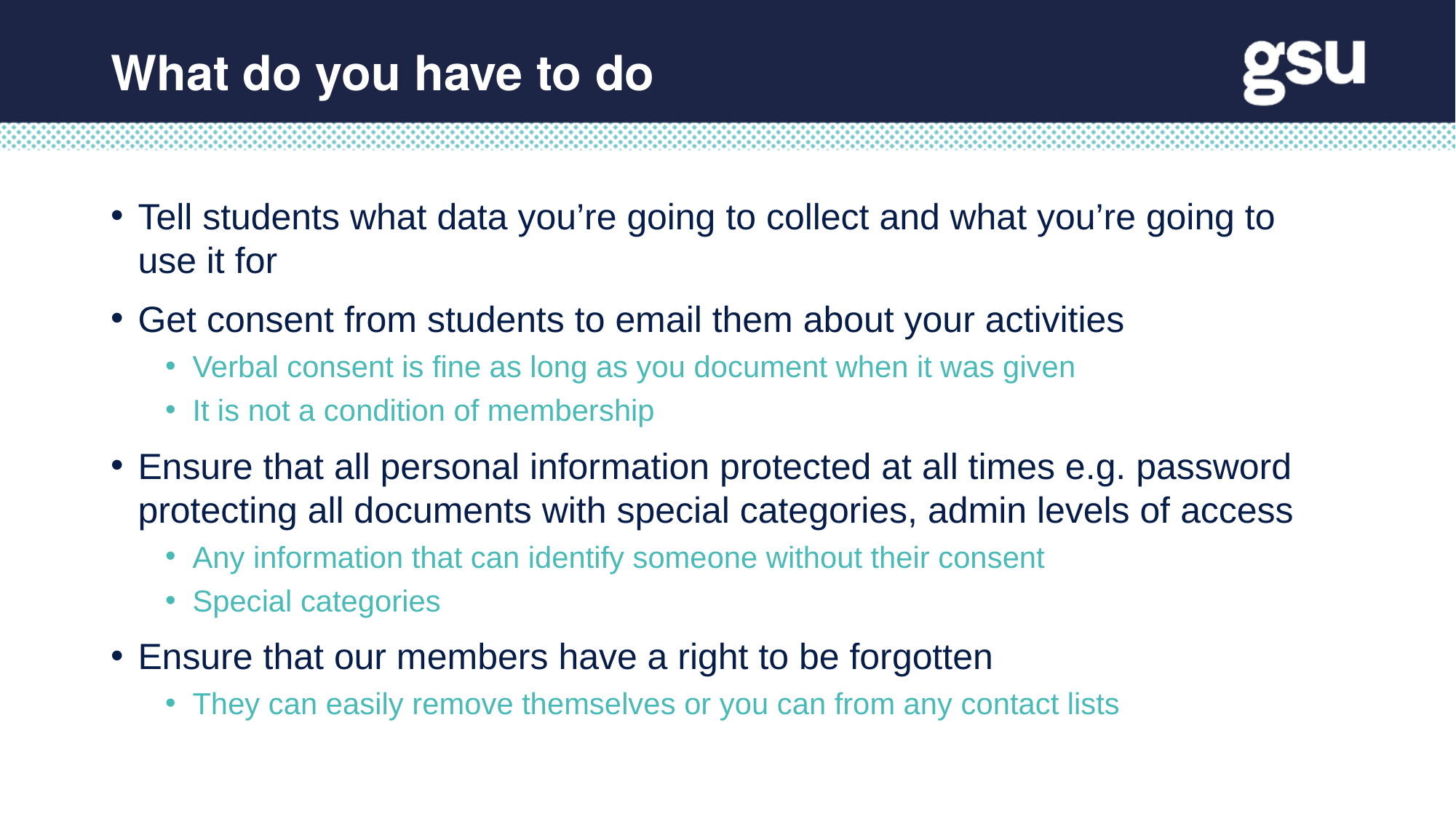

What do you have to do
Tell students what data you’re going to collect and what you’re going to use it for
Get consent from students to email them about your activities
Verbal consent is fine as long as you document when it was given
It is not a condition of membership
Ensure that all personal information protected at all times e.g. password protecting all documents with special categories, admin levels of access
Any information that can identify someone without their consent
Special categories
Ensure that our members have a right to be forgotten
They can easily remove themselves or you can from any contact lists